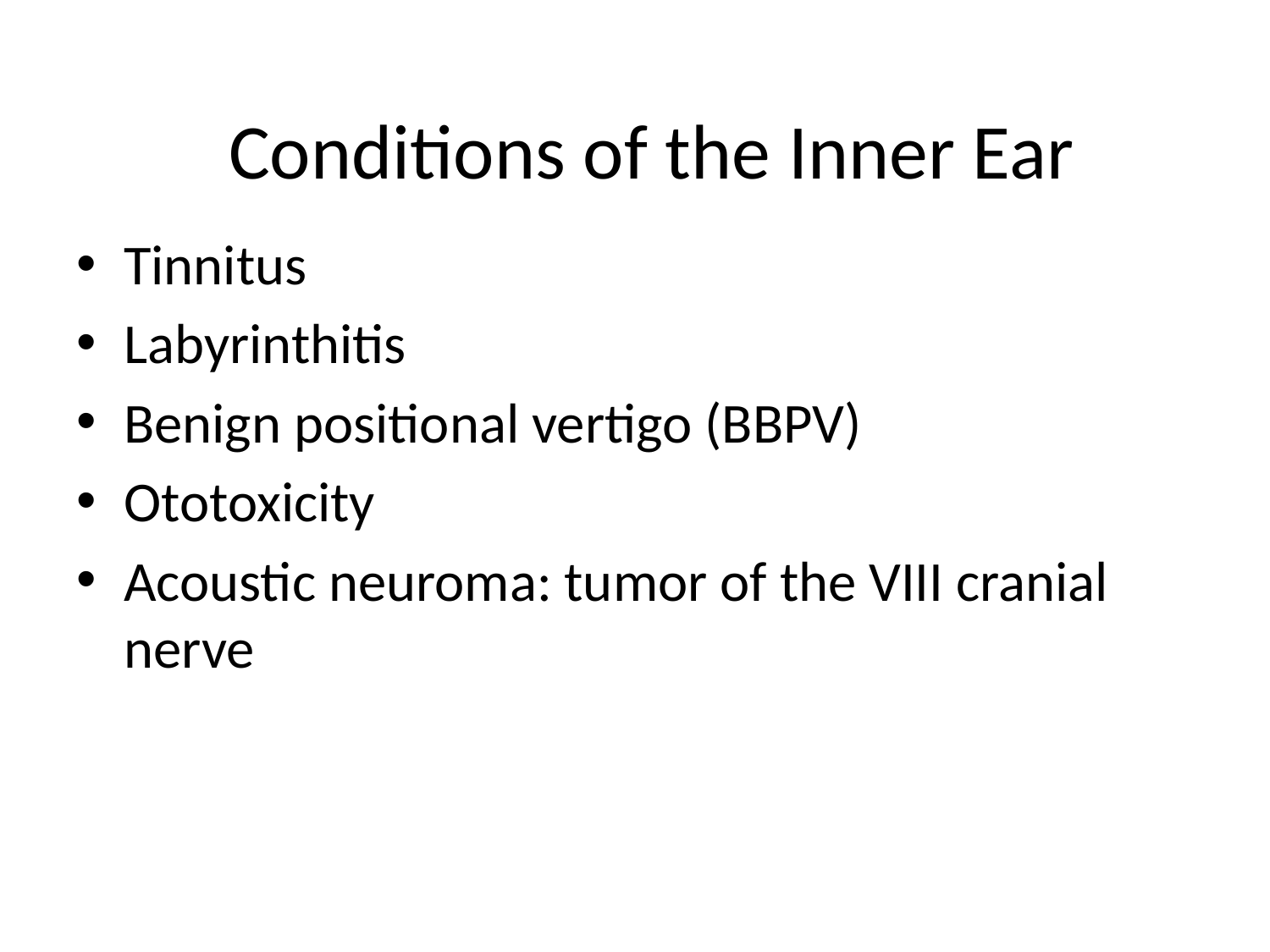

# Conditions of the Inner Ear
Tinnitus
Labyrinthitis
Benign positional vertigo (BBPV)
Ototoxicity
Acoustic neuroma: tumor of the VIII cranial nerve